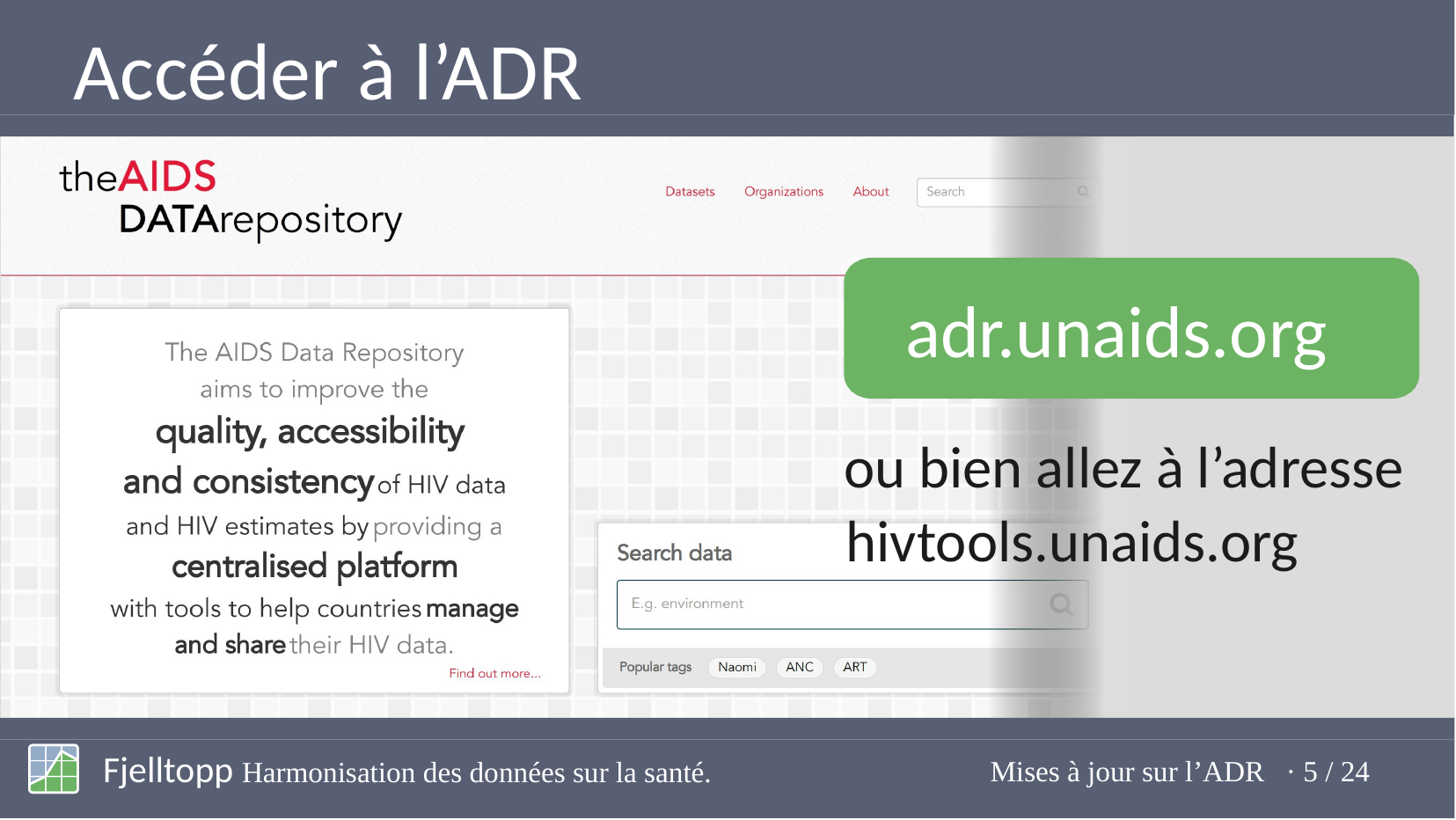

Accéder à l’ADR

adr.unaids.org
ou bien allez à l’adresse
hivtools.unaids.org

Fjelltopp Harmonisation des données sur la santé.

Mises à jour sur l’ADR   · 5 / 24